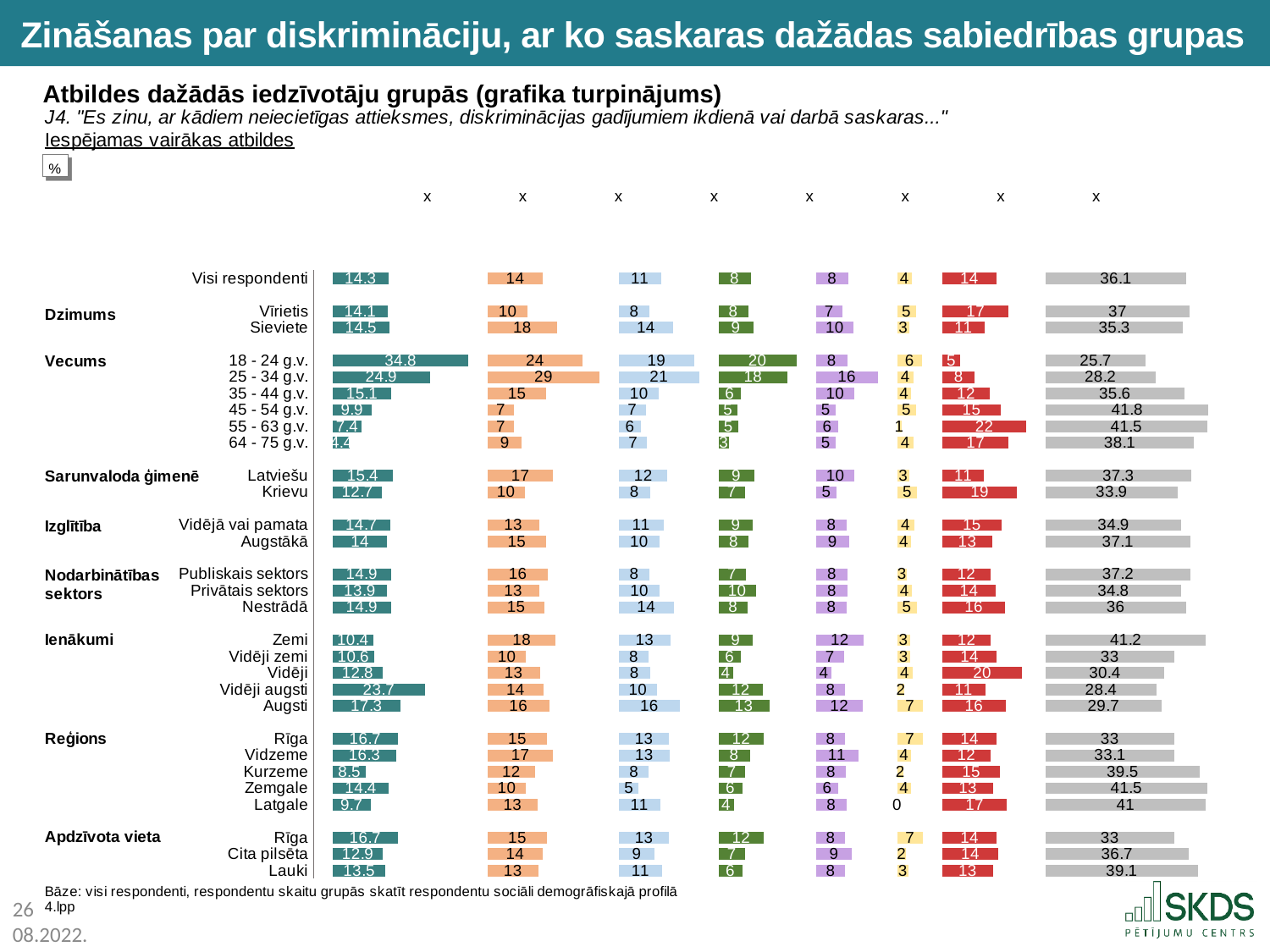

Zināšanas par diskrimināciju, ar ko saskaras dažādas sabiedrības grupas
Atbildes dažādās iedzīvotāju grupās (grafika turpinājums)

### Chart

| Category | x | Musulmaņi | x | Cilvēki, kas audzina mazu/-s bērnu/-s (līdz 2 gadu vecumam) | x | Cilvēki, kas vieni audzina bērnu/-s (t.s. vientuļā māte, vientuļais tēvs) | x | Cilvēki, kas cietuši no vardarbības (t.sk. seksuālas, psiholoģiskas u.c. vardarbības ģimenē vai ārpus tās) | x | Cilvēki, kas kopj citu ģimenes locekli (piem., vecus cilvēkus, cilvēkus ar invaliditāti (t.sk. bērnus) u.tml.) | x | Ir kāda cita cilvēku grupa | x | Nav tādu cilvēku grupu | x | Grūti pateikt |
|---|---|---|---|---|---|---|---|---|---|---|---|---|---|---|---|---|
| Visi respondenti | 5.0 | 14.3 | 25.499999999999996 | 14.2 | 19.6 | 10.8 | 14.7 | 8.3 | 16.8 | 8.2 | 12.600000000000001 | 3.9 | 7.800000000000001 | 13.8 | 12.7 | 36.1 |
|  | None | None | None | None | None | None | None | None | None | None | None | None | None | None | None | None |
| Vīrietis | 5.0 | 14.1 | 25.699999999999996 | 10.3 | 23.5 | 7.7 | 17.8 | 7.6 | 17.5 | 6.7 | 14.100000000000001 | 4.8 | 6.9 | 17.0 | 9.5 | 37.0 |
| Sieviete | 5.0 | 14.5 | 25.299999999999997 | 17.8 | 16.0 | 13.8 | 11.7 | 9.0 | 16.1 | 9.6 | 11.200000000000001 | 3.1 | 8.6 | 10.8 | 15.7 | 35.3 |
|  | None | None | None | None | None | None | None | None | None | None | None | None | None | None | None | None |
| 18 - 24 g.v. | 5.0 | 34.8 | 5.0 | 24.3 | 9.5 | 19.2 | 6.300000000000001 | 20.1 | 5.0 | 8.0 | 12.8 | 6.4 | 5.3 | 4.5 | 22.0 | 25.7 |
| 25 - 34 g.v. | 5.0 | 24.9 | 14.899999999999999 | 28.8 | 5.0 | 20.5 | 5.0 | 17.8 | 7.300000000000001 | 15.8 | 5.0 | 4.2 | 7.5 | 8.3 | 18.2 | 28.2 |
| 35 - 44 g.v. | 5.0 | 15.1 | 24.699999999999996 | 15.1 | 18.700000000000003 | 10.2 | 15.3 | 5.8 | 19.3 | 9.8 | 11.0 | 3.6 | 8.1 | 12.1 | 14.4 | 35.6 |
| 45 - 54 g.v. | 5.0 | 9.9 | 29.9 | 6.8 | 27.0 | 6.8 | 18.7 | 4.9 | 20.200000000000003 | 5.0 | 15.8 | 4.9 | 6.8 | 14.9 | 11.6 | 41.8 |
| 55 - 63 g.v. | 5.0 | 7.4 | 32.4 | 6.7 | 27.1 | 5.5 | 20.0 | 5.1 | 20.0 | 5.7 | 15.100000000000001 | 1.1 | 10.6 | 21.5 | 5.0 | 41.5 |
| 64 - 75 g.v. | 5.0 | 4.4 | 35.4 | 8.8 | 25.0 | 7.1 | 18.4 | 2.7 | 22.400000000000002 | 5.0 | 15.8 | 4.3 | 7.4 | 17.0 | 9.5 | 38.1 |
|  | None | None | None | None | None | None | None | None | None | None | None | None | None | None | None | None |
| Latviešu | 5.0 | 15.4 | 24.4 | 16.8 | 17.0 | 12.4 | 13.1 | 9.2 | 15.900000000000002 | 9.9 | 10.9 | 3.2 | 8.5 | 10.7 | 15.8 | 37.3 |
| Krievu | 5.0 | 12.7 | 27.099999999999998 | 9.5 | 24.3 | 7.9 | 17.6 | 6.8 | 18.3 | 5.3 | 15.5 | 5.2 | 6.5 | 19.1 | 7.399999999999999 | 33.9 |
|  | None | None | None | None | None | None | None | None | None | None | None | None | None | None | None | None |
| Vidējā vai pamata | 5.0 | 14.7 | 25.099999999999998 | 13.2 | 20.6 | 11.4 | 14.1 | 8.9 | 16.200000000000003 | 7.9 | 12.9 | 4.4 | 7.3 | 15.1 | 11.4 | 34.9 |
| Augstākā | 5.0 | 14.0 | 25.799999999999997 | 15.0 | 18.8 | 10.3 | 15.2 | 7.8 | 17.3 | 8.5 | 12.3 | 3.5 | 8.2 | 12.7 | 13.8 | 37.1 |
|  | None | None | None | None | None | None | None | None | None | None | None | None | None | None | None | None |
| Publiskais sektors | 5.0 | 14.9 | 24.9 | 15.5 | 18.3 | 7.8 | 17.7 | 7.0 | 18.1 | 8.1 | 12.700000000000001 | 2.6 | 9.1 | 12.3 | 14.2 | 37.2 |
| Privātais sektors | 5.0 | 13.9 | 25.9 | 13.2 | 20.6 | 10.4 | 15.1 | 9.6 | 15.500000000000002 | 8.1 | 12.700000000000001 | 3.9 | 7.800000000000001 | 13.6 | 12.9 | 34.8 |
| Nestrādā | 5.0 | 14.9 | 24.9 | 14.6 | 19.200000000000003 | 14.0 | 11.5 | 7.5 | 17.6 | 7.9 | 12.9 | 5.0 | 6.7 | 16.1 | 10.399999999999999 | 36.0 |
|  | None | None | None | None | None | None | None | None | None | None | None | None | None | None | None | None |
| Zemi | 5.0 | 10.4 | 29.4 | 17.5 | 16.3 | 13.1 | 12.4 | 8.8 | 16.3 | 12.2 | 8.600000000000001 | 3.3 | 8.4 | 12.4 | 14.1 | 41.2 |
| Vidēji zemi | 5.0 | 10.6 | 29.199999999999996 | 9.9 | 23.9 | 7.5 | 18.0 | 5.8 | 19.3 | 7.1 | 13.700000000000001 | 3.4 | 8.3 | 13.9 | 12.6 | 33.0 |
| Vidēji | 5.0 | 12.8 | 26.999999999999996 | 13.4 | 20.4 | 7.9 | 17.6 | 3.7 | 21.400000000000002 | 3.9 | 16.9 | 4.0 | 7.7 | 20.4 | 6.100000000000001 | 30.4 |
| Vidēji augsti | 5.0 | 23.7 | 16.099999999999998 | 14.4 | 19.4 | 9.6 | 15.9 | 11.5 | 13.600000000000001 | 7.5 | 13.3 | 1.9 | 9.8 | 11.0 | 15.5 | 28.4 |
| Augsti | 5.0 | 17.3 | 22.499999999999996 | 15.8 | 18.0 | 15.5 | 10.0 | 13.1 | 12.000000000000002 | 11.9 | 8.9 | 6.7 | 5.0 | 16.2 | 10.3 | 29.7 |
|  | None | None | None | None | None | None | None | None | None | None | None | None | None | None | None | None |
|  Rīga | 5.0 | 16.7 | 23.099999999999998 | 15.3 | 18.5 | 12.8 | 12.7 | 11.7 | 13.400000000000002 | 7.5 | 13.3 | 6.7 | 5.0 | 13.9 | 12.6 | 33.0 |
|  Vidzeme | 5.0 | 16.3 | 23.499999999999996 | 16.8 | 17.0 | 12.9 | 12.6 | 8.1 | 17.0 | 10.8 | 10.0 | 3.6 | 8.1 | 12.3 | 14.2 | 33.1 |
|  Kurzeme | 5.0 | 8.5 | 31.299999999999997 | 12.2 | 21.6 | 7.6 | 17.9 | 6.9 | 18.200000000000003 | 7.7 | 13.100000000000001 | 1.7 | 10.0 | 14.7 | 11.8 | 39.5 |
|  Zemgale | 5.0 | 14.4 | 25.4 | 9.8 | 24.0 | 5.0 | 20.5 | 6.1 | 19.0 | 5.7 | 15.100000000000001 | 3.6 | 8.1 | 13.0 | 13.5 | 41.5 |
|  Latgale | 5.0 | 9.7 | 30.099999999999998 | 12.8 | 21.0 | 10.5 | 15.0 | 3.9 | 21.200000000000003 | 7.8 | 13.0 | 0.0 | 11.7 | 16.5 | 10.0 | 41.0 |
|  | None | None | None | None | None | None | None | None | None | None | None | None | None | None | None | None |
|  Rīga | 5.0 | 16.7 | 23.099999999999998 | 15.3 | 18.5 | 12.8 | 12.7 | 11.7 | 13.400000000000002 | 7.5 | 13.3 | 6.7 | 5.0 | 13.9 | 12.6 | 33.0 |
|  Cita pilsēta | 5.0 | 12.9 | 26.9 | 14.1 | 19.700000000000003 | 9.0 | 16.5 | 6.9 | 18.200000000000003 | 9.2 | 11.600000000000001 | 2.3 | 9.4 | 14.3 | 12.2 | 36.7 |
|  Lauki | 5.0 | 13.5 | 26.299999999999997 | 13.0 | 20.8 | 11.1 | 14.4 | 6.1 | 19.0 | 7.5 | 13.3 | 2.9 | 8.8 | 12.9 | 13.6 | 39.1 |